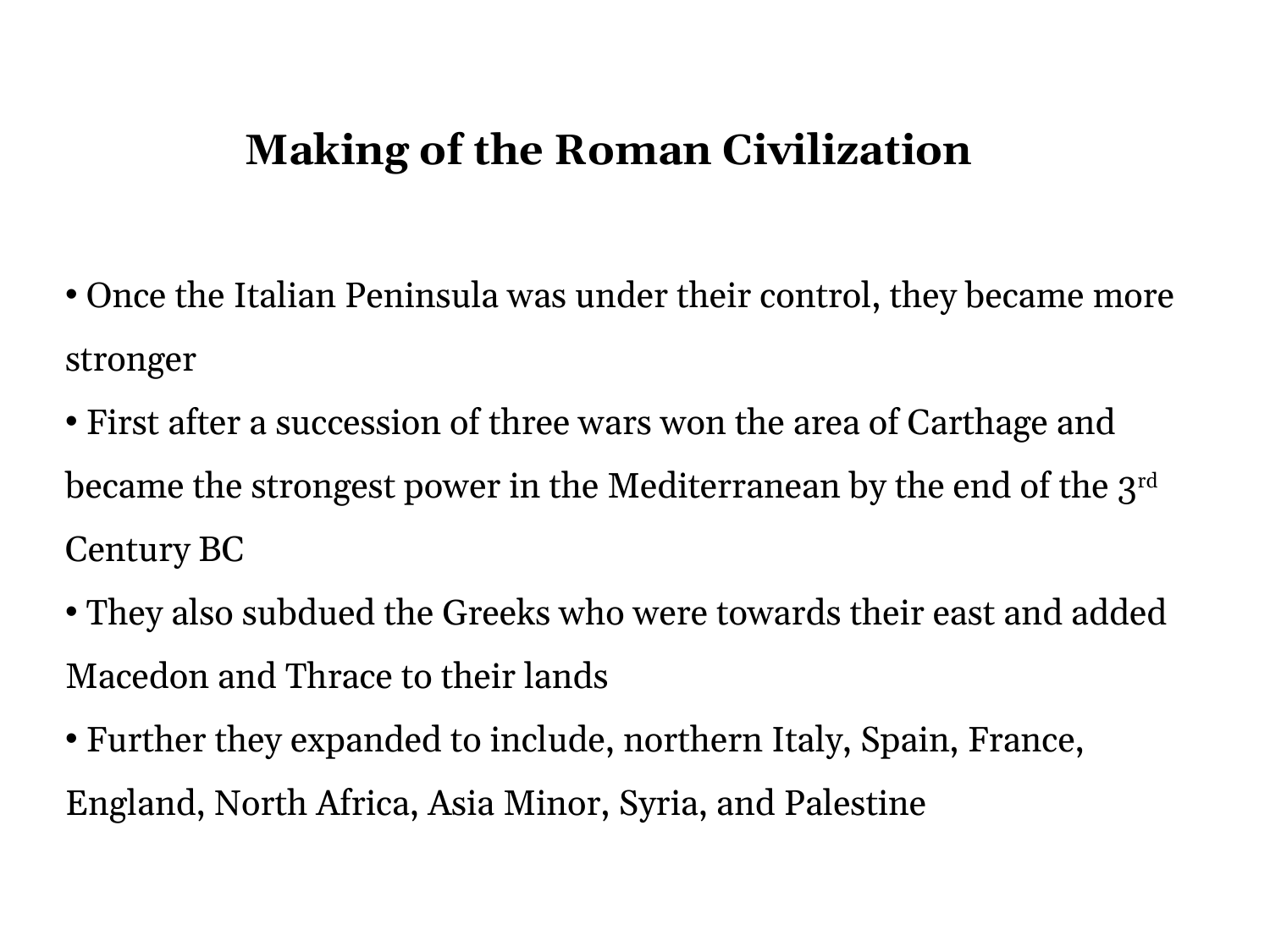

Making of the Roman Civilization
 Once the Italian Peninsula was under their control, they became more stronger
 First after a succession of three wars won the area of Carthage and became the strongest power in the Mediterranean by the end of the 3rd Century BC
 They also subdued the Greeks who were towards their east and added Macedon and Thrace to their lands
 Further they expanded to include, northern Italy, Spain, France, England, North Africa, Asia Minor, Syria, and Palestine